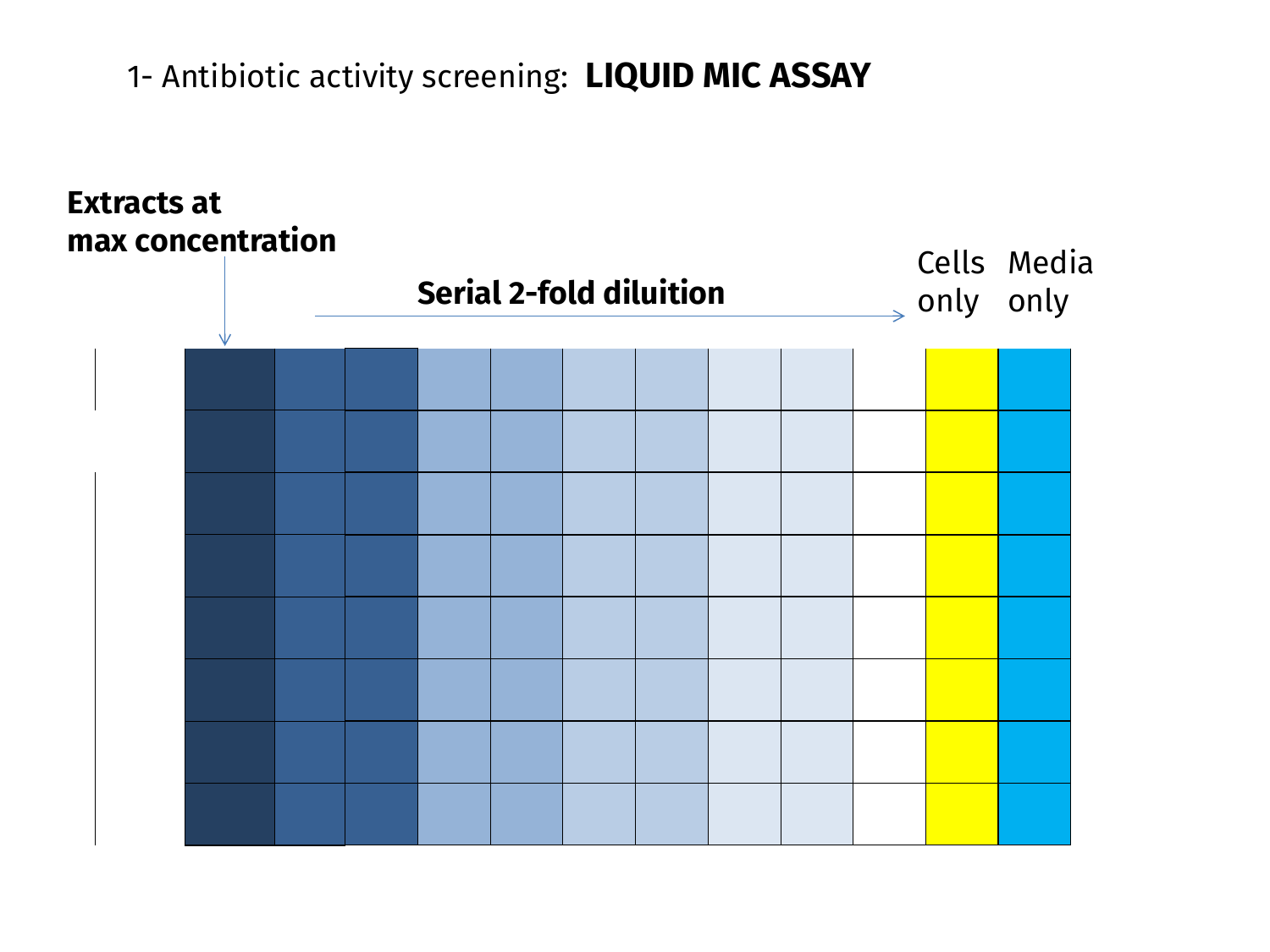

1- Antibiotic activity screening:  LIQUID MIC ASSAY

Extracts at
max concentration
Cells only
Media only
Serial 2-fold diluition
|  |  |  |  |  |  |  |  |  |  |  |  |  |  |
| --- | --- | --- | --- | --- | --- | --- | --- | --- | --- | --- | --- | --- | --- |
|  |  |  |  |  |  |  |  |  |  |  |  |  |  |
|  |  |  |  |  |  |  |  |  |  |  |  |  |  |
|  |  |  |  |  |  |  |  |  |  |  |  |  |  |
|  |  |  |  |  |  |  |  |  |  |  |  |  |  |
|  |  |  |  |  |  |  |  |  |  |  |  |  |  |
|  |  |  |  |  |  |  |  |  |  |  |  |  |  |
|  |  |  |  |  |  |  |  |  |  |  |  |  |  |
|  |  |  |  |  |  |  |  |  |  |  |  |  |  |